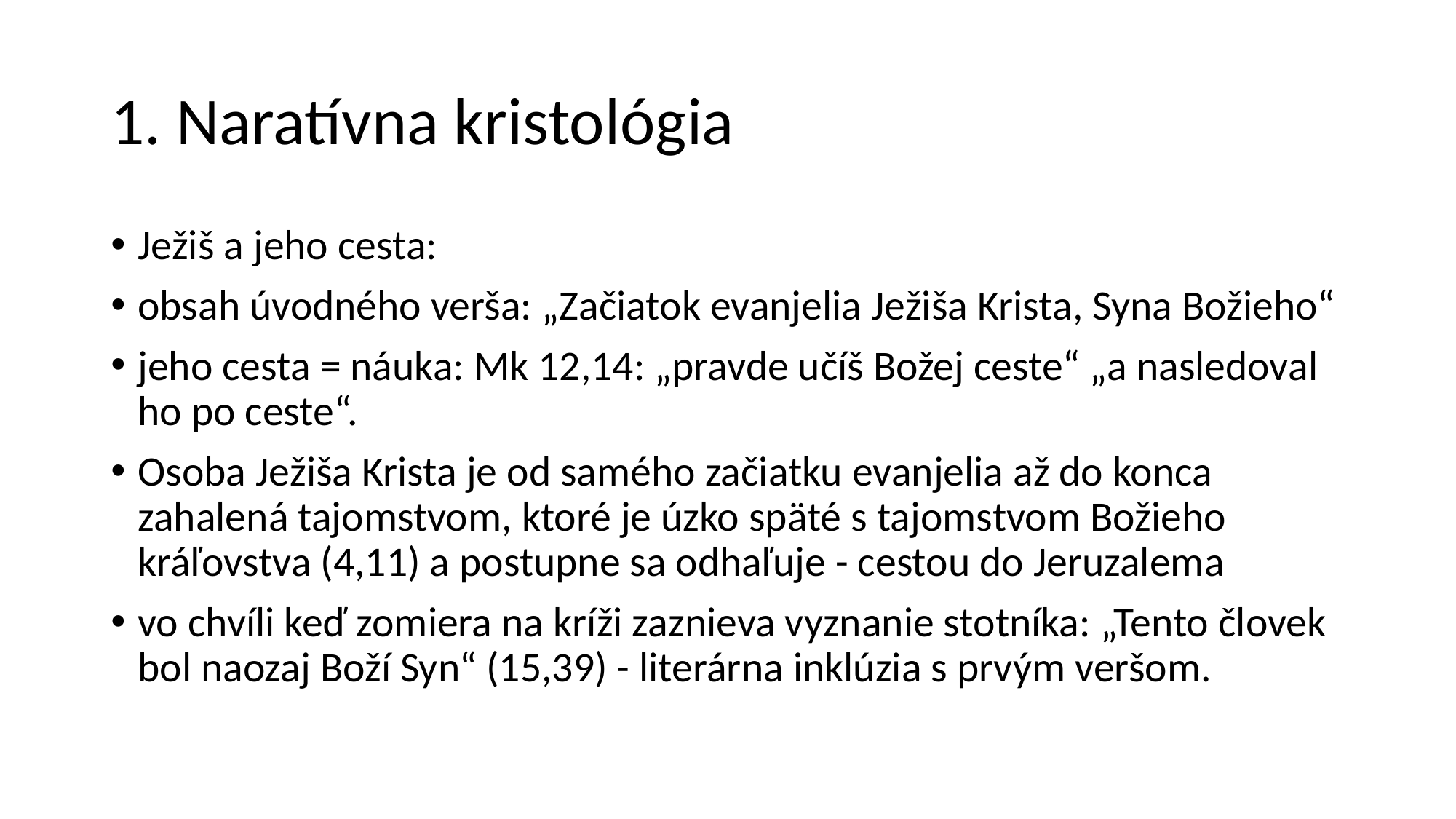

# 1. Naratívna kristológia
Ježiš a jeho cesta:
obsah úvodného verša: „Začiatok evanjelia Ježiša Krista, Syna Božieho“
jeho cesta = náuka: Mk 12,14: „pravde učíš Božej ceste“ „a nasledoval ho po ceste“.
Osoba Ježiša Krista je od samého začiatku evanjelia až do konca zahalená tajomstvom, ktoré je úzko späté s tajomstvom Božieho kráľovstva (4,11) a postupne sa odhaľuje - cestou do Jeruzalema
vo chvíli keď zomiera na kríži zaznieva vyznanie stotníka: „Tento človek bol naozaj Boží Syn“ (15,39) - literárna inklúzia s prvým veršom.